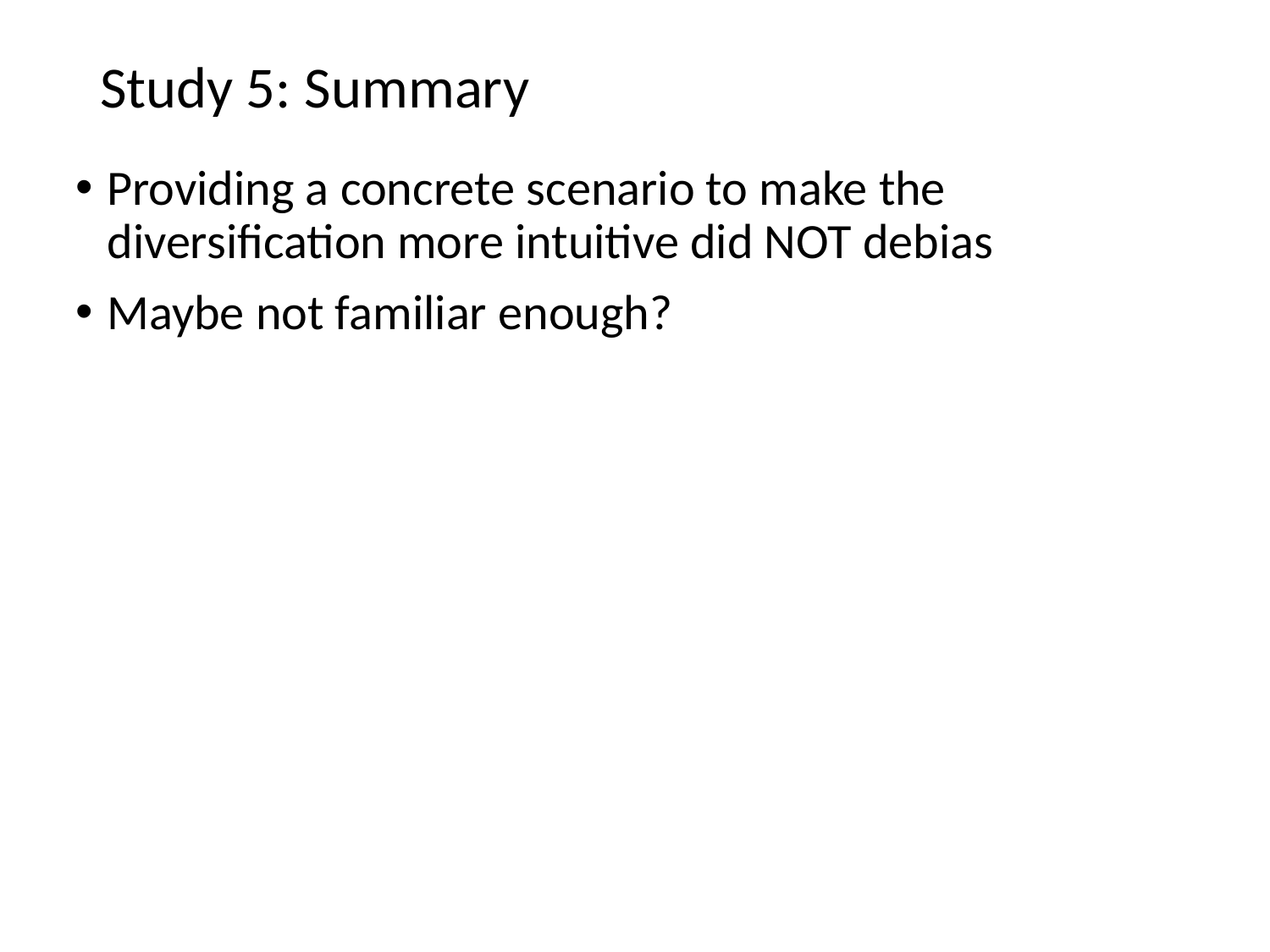

# Study 5: Summary
Providing a concrete scenario to make the diversification more intuitive did NOT debias
Maybe not familiar enough?